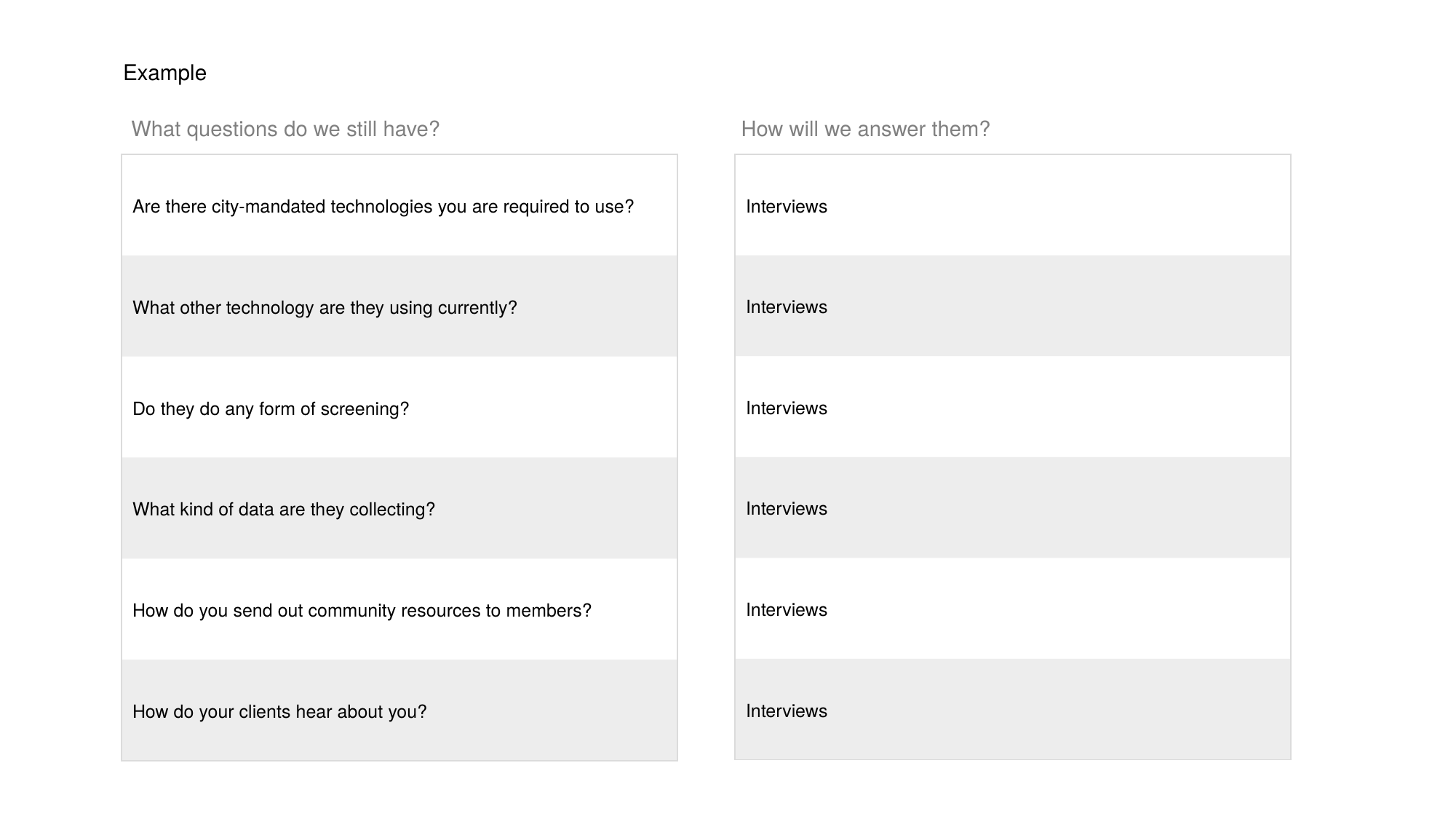

Example
What questions do we still have?
How will we answer them?
| Interviews |
| --- |
| Interviews |
| Interviews |
| Interviews |
| Interviews |
| Interviews |
| Are there city-mandated technologies you are required to use? |
| --- |
| What other technology are they using currently? |
| Do they do any form of screening? |
| What kind of data are they collecting? |
| How do you send out community resources to members? |
| How do your clients hear about you? |